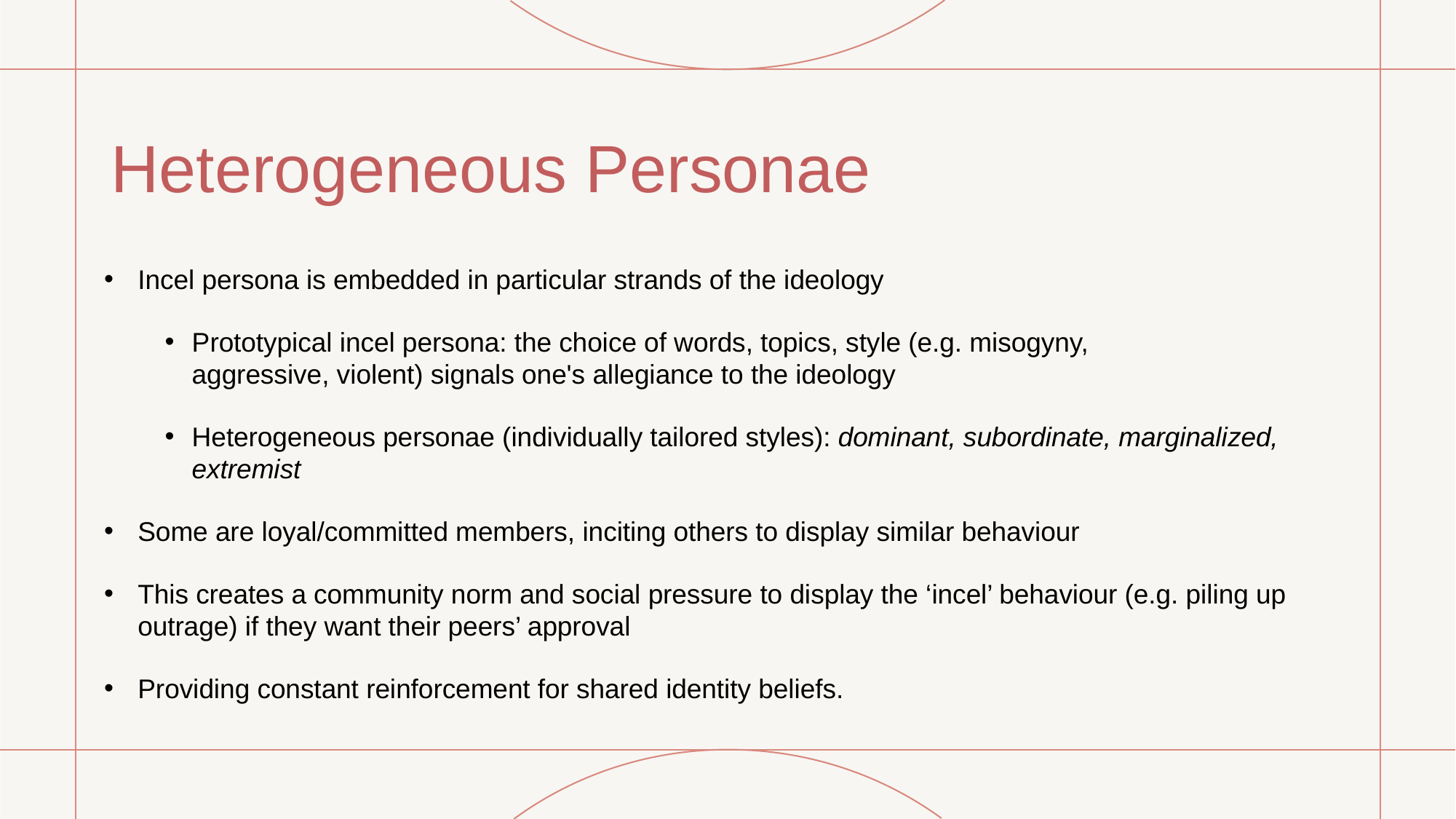

# Heterogeneous Personae
Incel persona is embedded in particular strands of the ideology
Prototypical incel persona: the choice of words, topics, style (e.g. misogyny, aggressive, violent) signals one's allegiance to the ideology
Heterogeneous personae (individually tailored styles): dominant, subordinate, marginalized, extremist
Some are loyal/committed members, inciting others to display similar behaviour
This creates a community norm and social pressure to display the ‘incel’ behaviour (e.g. piling up outrage) if they want their peers’ approval
Providing constant reinforcement for shared identity beliefs.